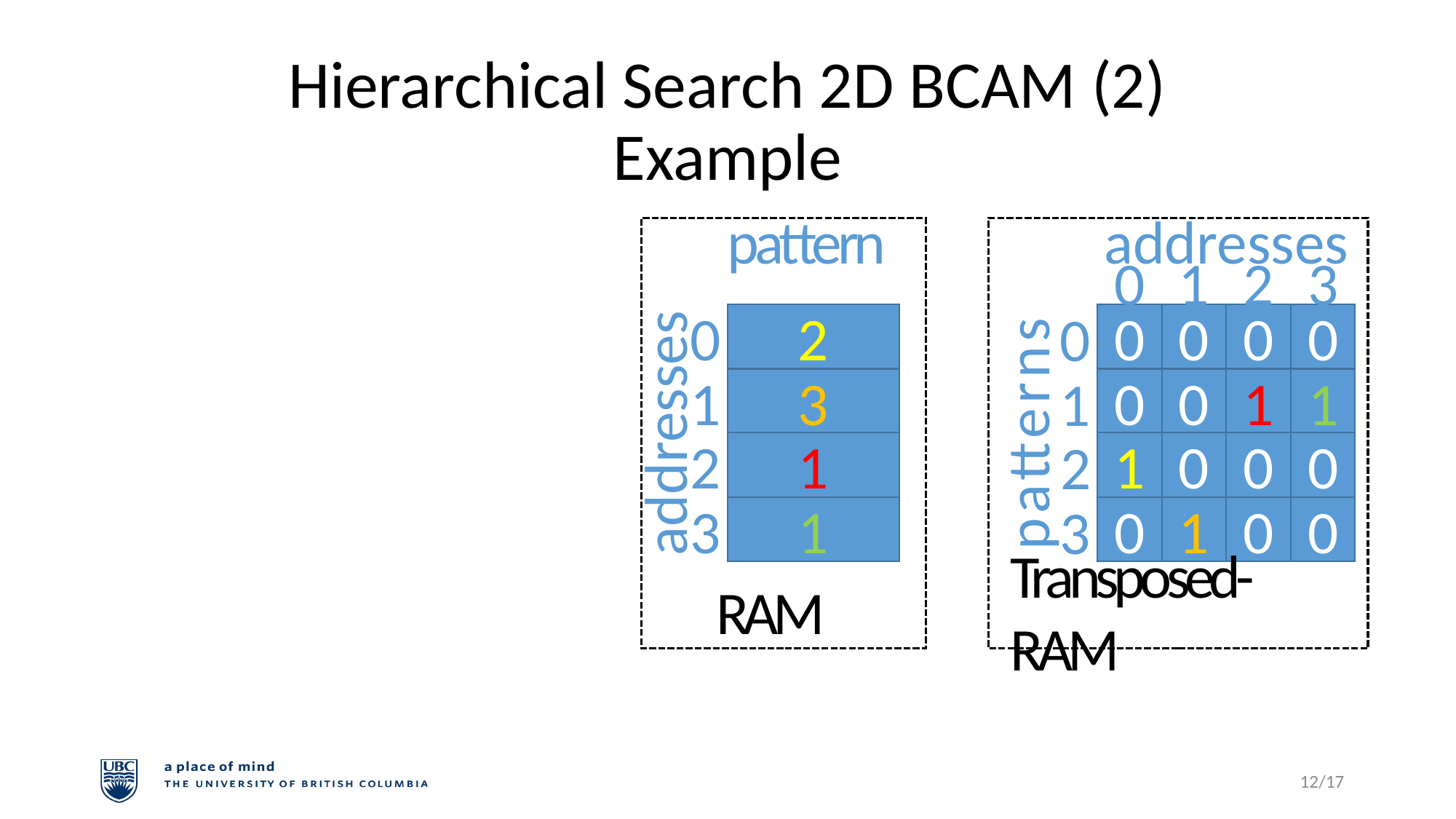

# Hierarchical Search 2D BCAM (2) Example

Divide address space into segments
RAM: each segment in a line
Transposed-RAM: indicates “pattern in segment?”
Hierarchical Search:
Find a row (segment) with match using a 1D BCAM
Search this row (segment) in parallel for a specific match
addresses
patterns
0
1
2
3
0
2
0
0
0
0
0
1
3
0
0
1
1
1
addresses
patterns
2
1
1
0
0
0
2
3
1
0
1
0
0
3
RAM
Transposed-RAM
12/17